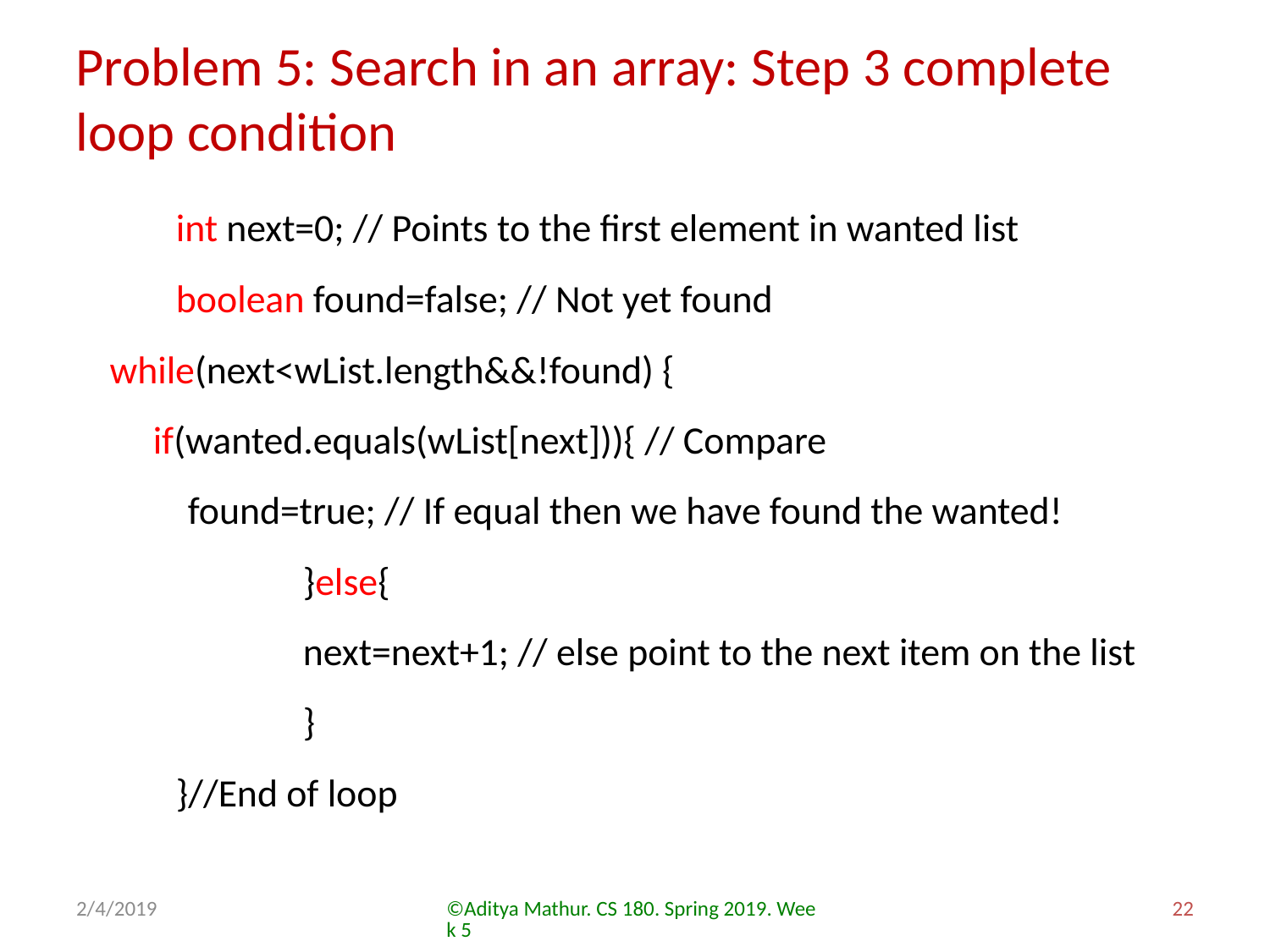

Problem 5: Search in an array: Step 3 complete loop condition
	int next=0; // Points to the first element in wanted list
	boolean found=false; // Not yet found
       while(next<wList.length&&!found) {
            if(wanted.equals(wList[next])){ // Compare
                found=true; // If equal then we have found the wanted!
		}else{
		next=next+1; // else point to the next item on the list
		}
	}//End of loop
2/4/2019
©Aditya Mathur. CS 180. Spring 2019. Week 5
22